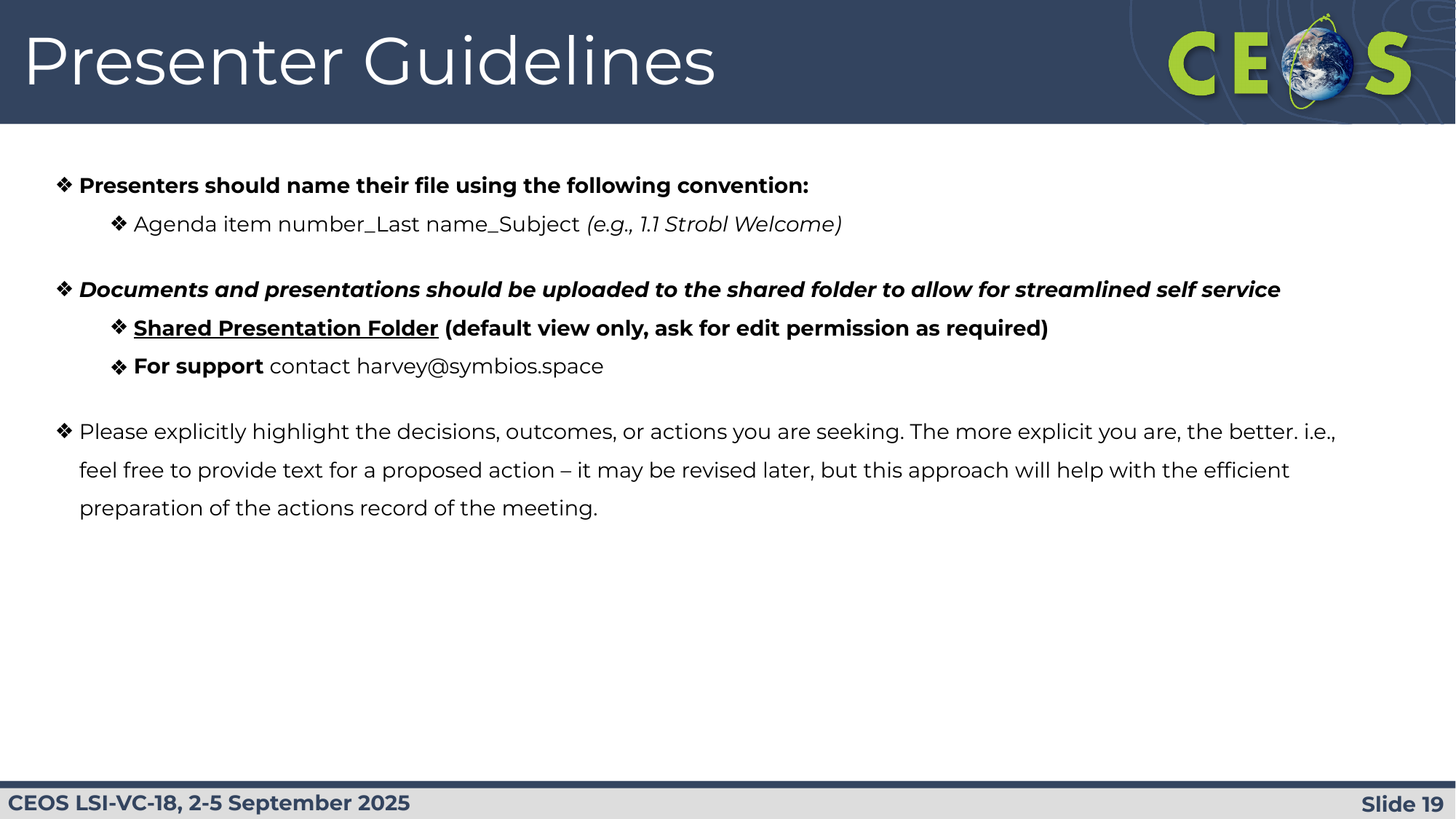

Presenter Guidelines
Presenters should name their file using the following convention:
Agenda item number_Last name_Subject (e.g., 1.1 Strobl Welcome)
Documents and presentations should be uploaded to the shared folder to allow for streamlined self service
Shared Presentation Folder (default view only, ask for edit permission as required)
For support contact harvey@symbios.space
Please explicitly highlight the decisions, outcomes, or actions you are seeking. The more explicit you are, the better. i.e., feel free to provide text for a proposed action – it may be revised later, but this approach will help with the efficient preparation of the actions record of the meeting.